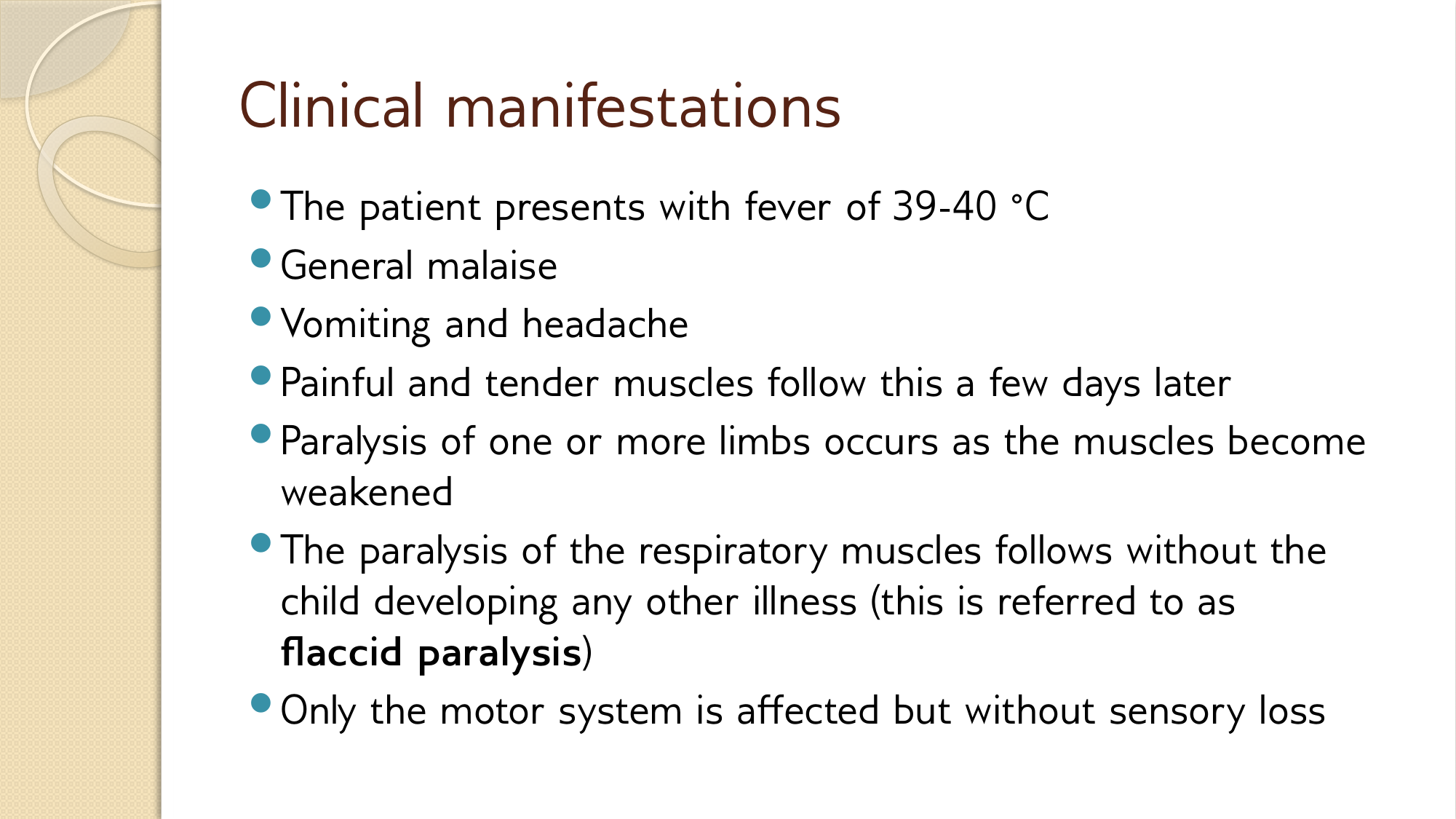

# Clinical manifestations
The patient presents with fever of 39-40 °C
General malaise
Vomiting and headache
Painful and tender muscles follow this a few days later
Paralysis of one or more limbs occurs as the muscles become weakened
The paralysis of the respiratory muscles follows without the child developing any other illness (this is referred to as
flaccid paralysis)
Only the motor system is affected but without sensory loss